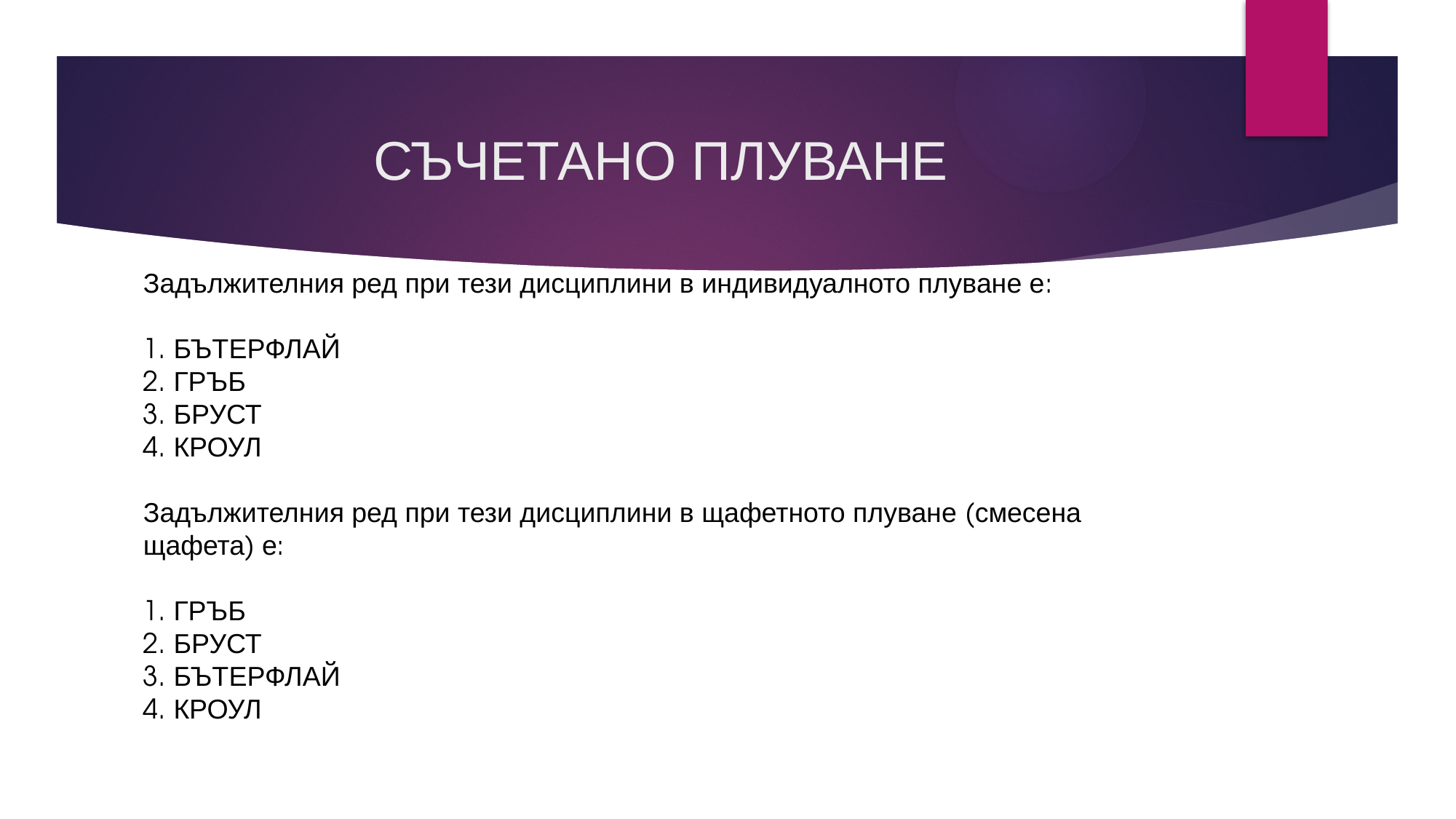

# СЪЧЕТАНО ПЛУВАНЕ
Задължителния ред при тези дисциплини в индивидуалното плуване е:

1. БЪТЕРФЛАЙ
2. ГРЪБ
3. БРУСТ
4. КРОУЛ

Задължителния ред при тези дисциплини в щафетното плуване (смесена щафета) е:

1. ГРЪБ
2. БРУСТ
3. БЪТЕРФЛАЙ
4. КРОУЛ